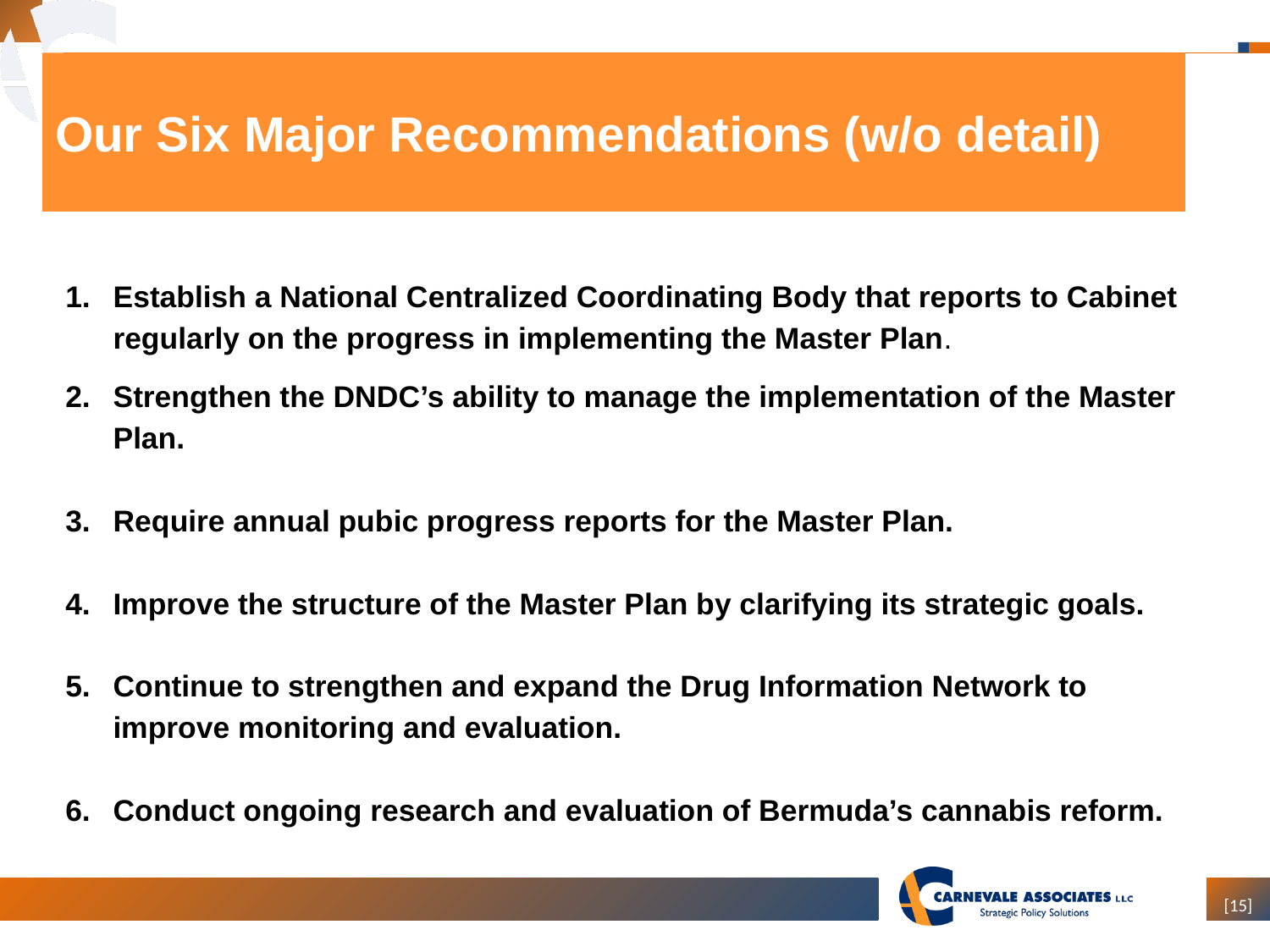

# Our Six Major Recommendations (w/o detail)

Establish a National Centralized Coordinating Body that reports to Cabinet regularly on the progress in implementing the Master Plan.
Strengthen the DNDC’s ability to manage the implementation of the Master Plan.

Require annual pubic progress reports for the Master Plan.

Improve the structure of the Master Plan by clarifying its strategic goals.

Continue to strengthen and expand the Drug Information Network to improve monitoring and evaluation.

Conduct ongoing research and evaluation of Bermuda’s cannabis reform.
[15]